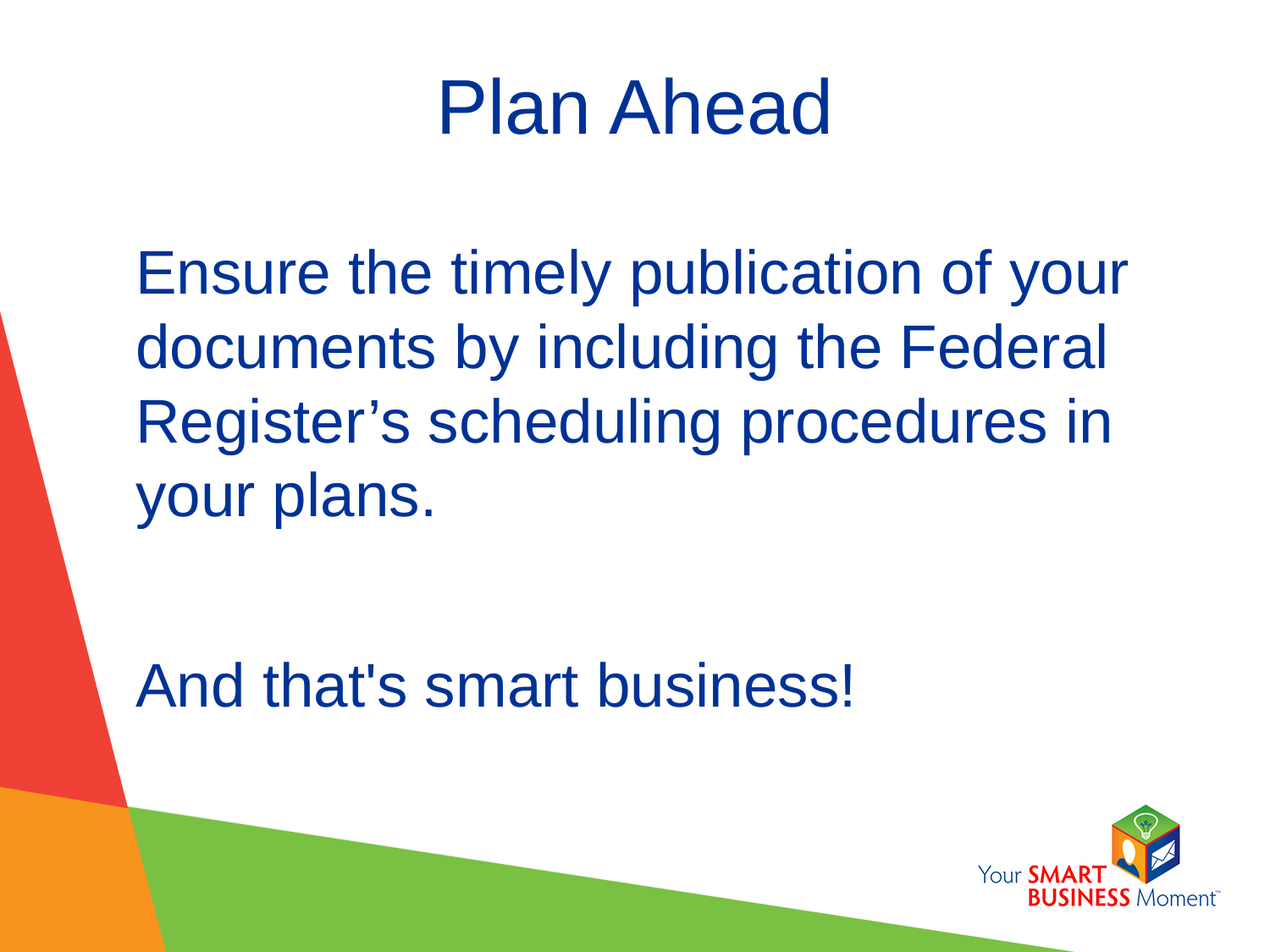

# Plan Ahead

Ensure the timely publication of your documents by including the Federal Register’s scheduling procedures in your plans.

And that's smart business!